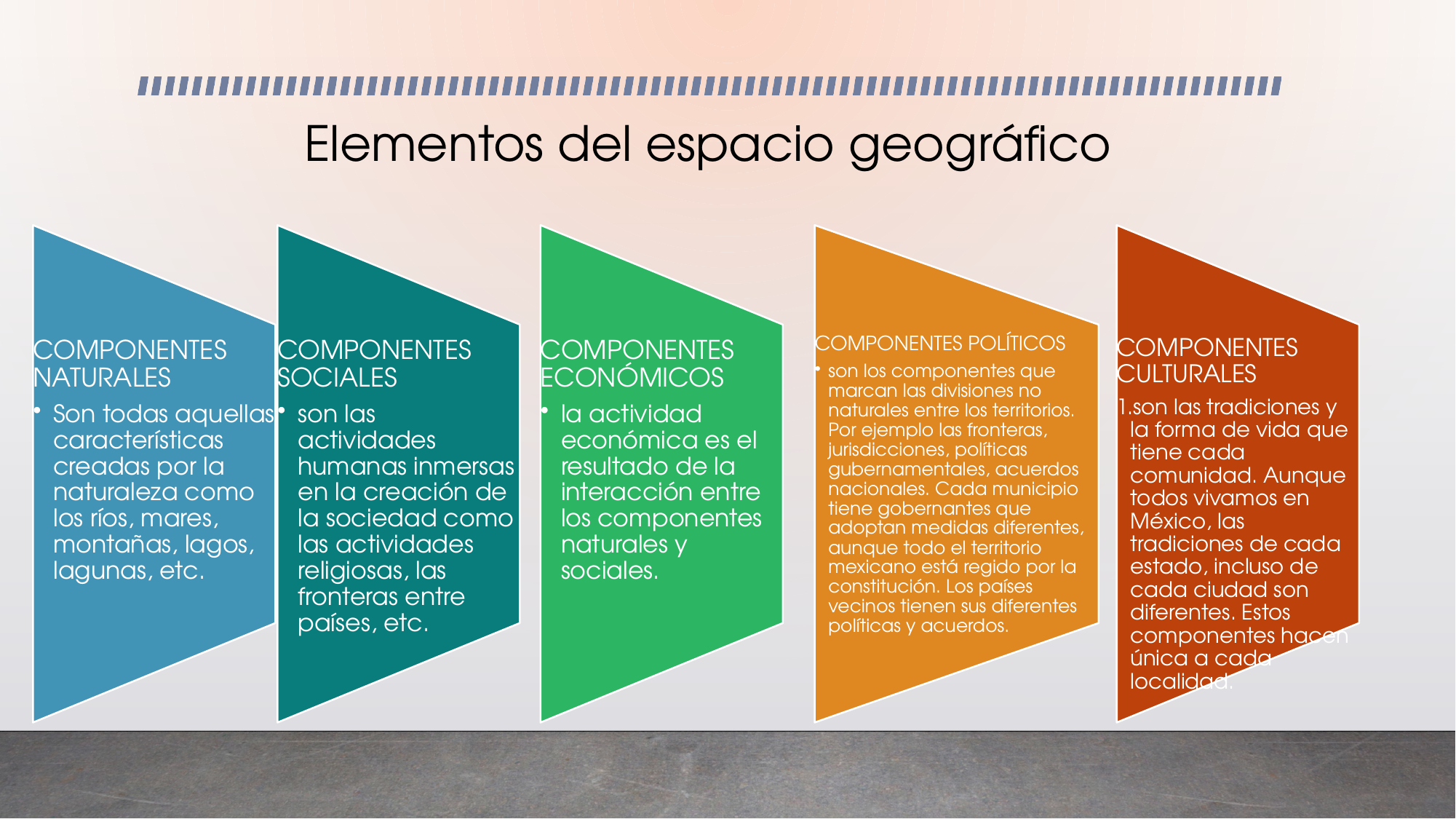

# Elementos del espacio geográfico
COMPONENTES NATURALES
Son todas aquellas características creadas por la naturaleza como los ríos, mares, montañas, lagos, lagunas, etc.

COMPONENTES SOCIALES
son las actividades humanas inmersas en la creación de la sociedad como las actividades religiosas, las fronteras entre países, etc.

COMPONENTES ECONÓMICOS
la actividad económica es el resultado de la interacción entre los componentes naturales y sociales.
COMPONENTES POLÍTICOS
son los componentes que marcan las divisiones no naturales entre los territorios. Por ejemplo las fronteras, jurisdicciones, políticas gubernamentales, acuerdos nacionales. Cada municipio tiene gobernantes que adoptan medidas diferentes, aunque todo el territorio mexicano está regido por la constitución. Los países vecinos tienen sus diferentes políticas y acuerdos.

COMPONENTES CULTURALES
son las tradiciones y la forma de vida que tiene cada comunidad. Aunque todos vivamos en México, las tradiciones de cada estado, incluso de cada ciudad son diferentes. Estos componentes hacen única a cada localidad.